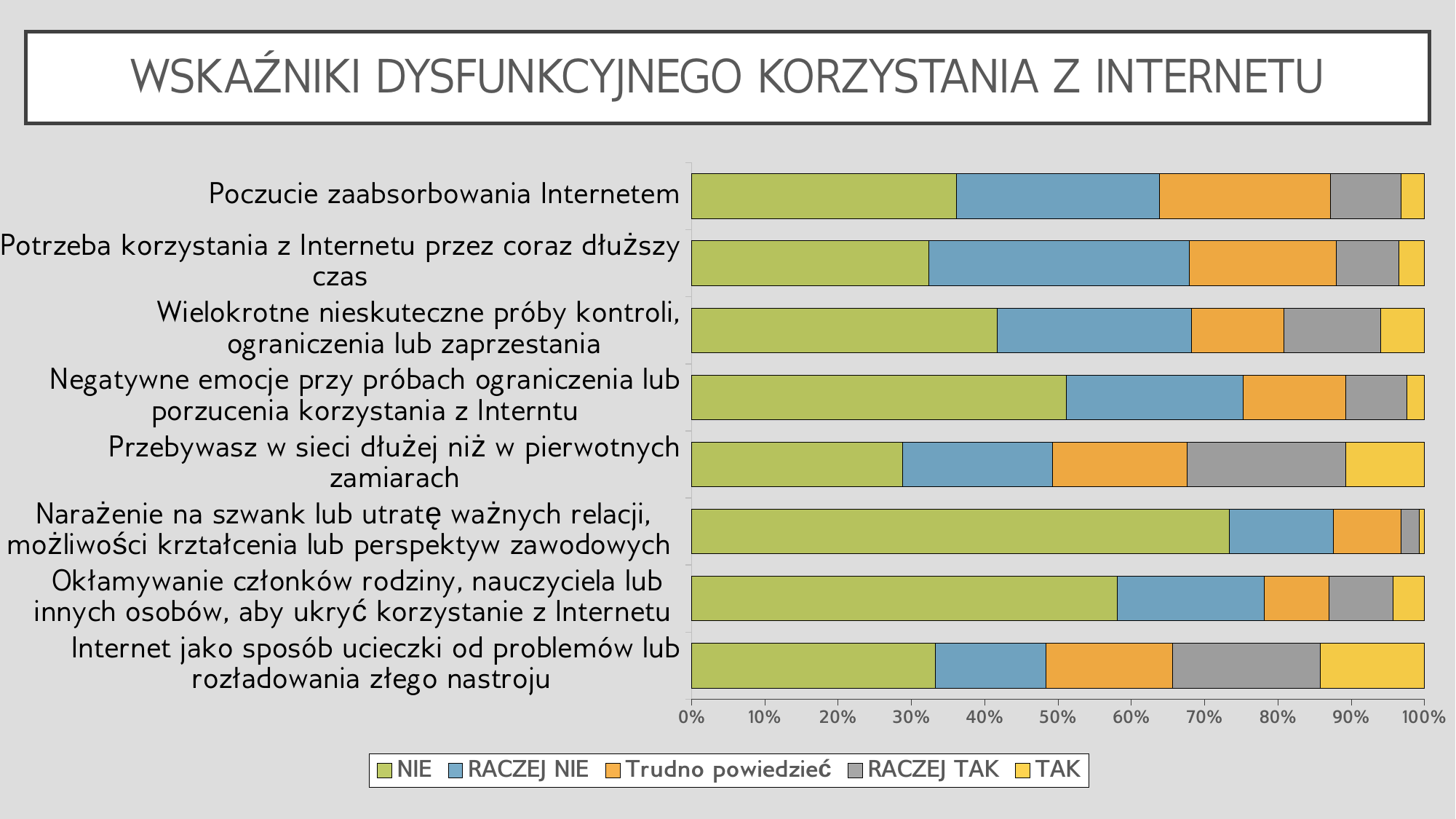

Wskaźniki Dysfunkcyjnego korzystania z internetu

### Chart

| Category | NIE | RACZEJ NIE | Trudno powiedzieć | RACZEJ TAK | TAK |
|---|---|---|---|---|---|
| Internet jako sposób ucieczki od problemów lub rozładowania złego nastroju  | 33.2 | 15.1 | 17.3 | 20.1 | 14.2 |
| Okłamywanie członków rodziny, nauczyciela lub innych osobów, aby ukryć korzystanie z Internetu  | 58.1 | 20.0 | 8.9 | 8.7 | 4.3 |
| Narażenie na szwank lub utratę ważnych relacji, możliwości krztałcenia lub perspektyw zawodowych  | 73.4 | 14.2 | 9.2 | 2.5 | 0.7 |
| Przebywasz w sieci dłużej niż w pierwotnych zamiarach | 28.8 | 20.4 | 18.4 | 21.7 | 10.7 |
| Negatywne emocje przy próbach ograniczenia lub porzucenia korzystania z Interntu | 51.2 | 24.1 | 14.0 | 8.4 | 2.4 |
| Wielokrotne nieskuteczne próby kontroli, ograniczenia lub zaprzestania  | 41.7 | 26.5 | 12.6 | 13.2 | 6.0 |
| Potrzeba korzystania z Internetu przez coraz dłuższy czas | 32.4 | 35.5 | 20.1 | 8.5 | 3.5 |
| Poczucie zaabsorbowania Internetem | 36.1 | 27.7 | 23.4 | 9.6 | 3.2 |